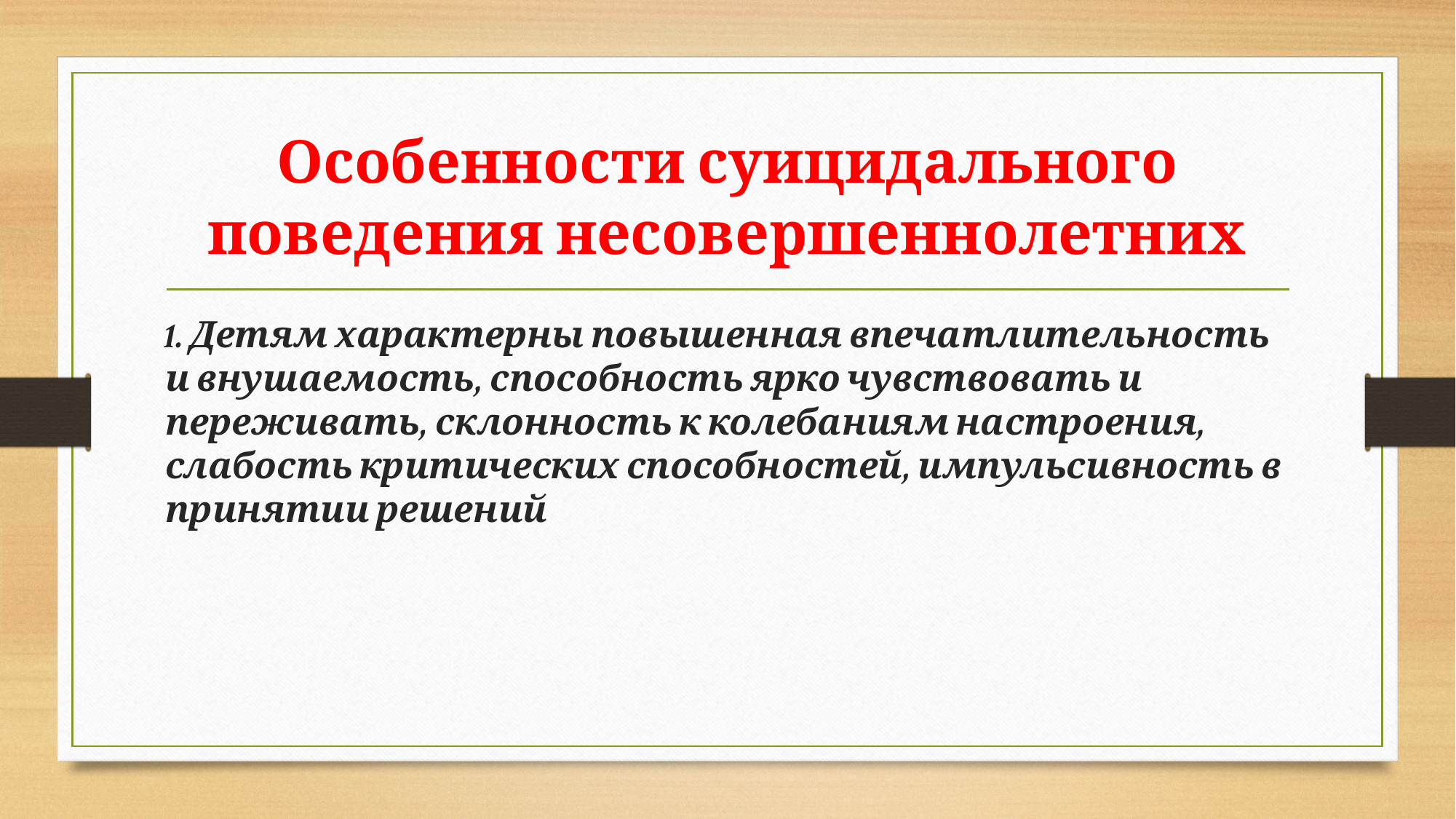

# Особенности суицидального поведения несовершеннолетних
1. Детям характерны повышенная впечатлительность и внушаемость, способность ярко чувствовать и переживать, склонность к колебаниям настроения, слабость критических способностей, импульсивность в принятии решений